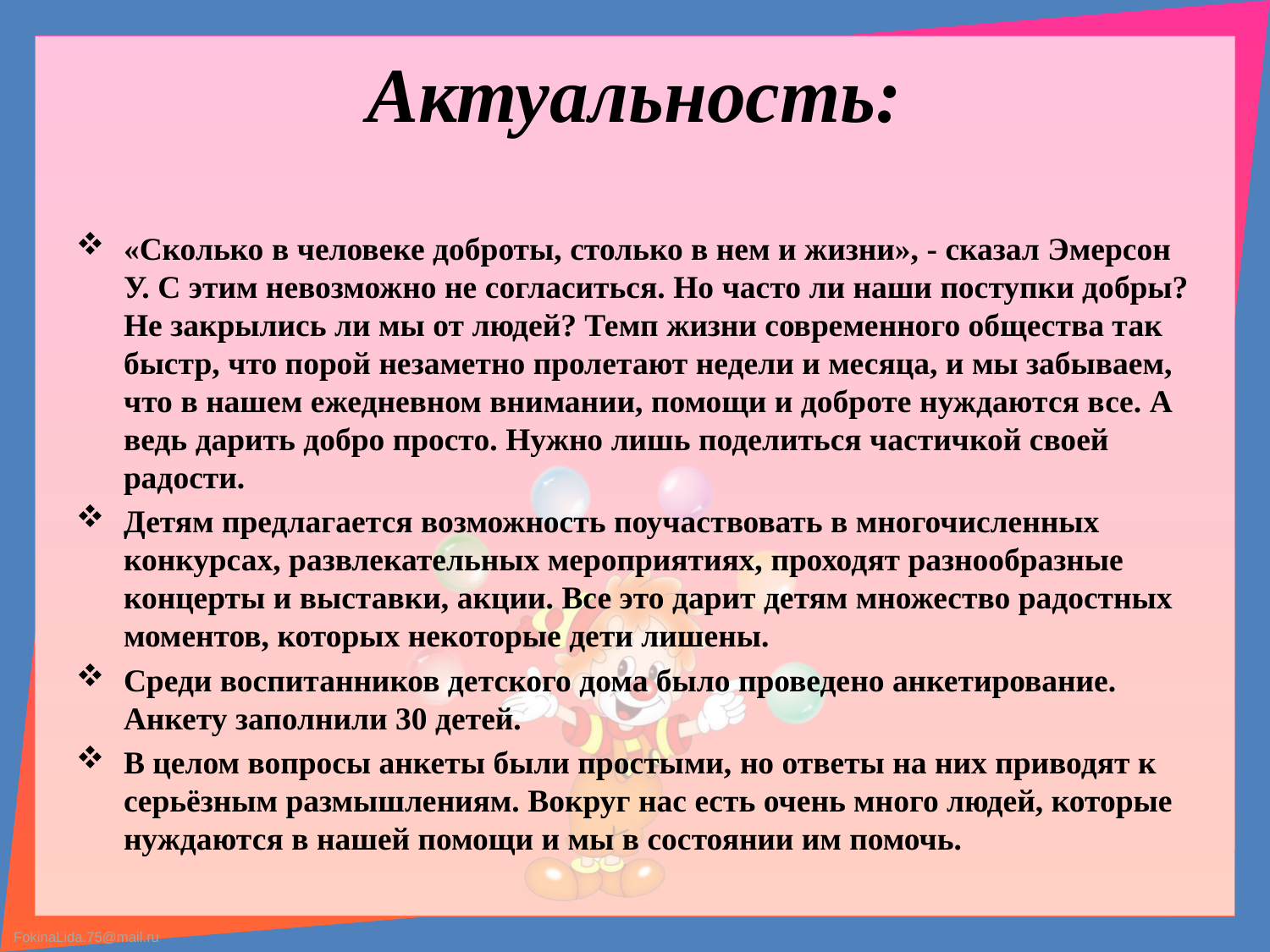

# Актуальность:

«Сколько в человеке доброты, столько в нем и жизни», - сказал Эмерсон У. С этим невозможно не согласиться. Но часто ли наши поступки добры? Не закрылись ли мы от людей? Темп жизни современного общества так быстр, что порой незаметно пролетают недели и месяца, и мы забываем, что в нашем ежедневном внимании, помощи и доброте нуждаются все. А ведь дарить добро просто. Нужно лишь поделиться частичкой своей радости.
Детям предлагается возможность поучаствовать в многочисленных конкурсах, развлекательных мероприятиях, проходят разнообразные концерты и выставки, акции. Все это дарит детям множество радостных моментов, которых некоторые дети лишены.
Среди воспитанников детского дома было проведено анкетирование. Анкету заполнили 30 детей.
В целом вопросы анкеты были простыми, но ответы на них приводят к серьёзным размышлениям. Вокруг нас есть очень много людей, которые нуждаются в нашей помощи и мы в состоянии им помочь.